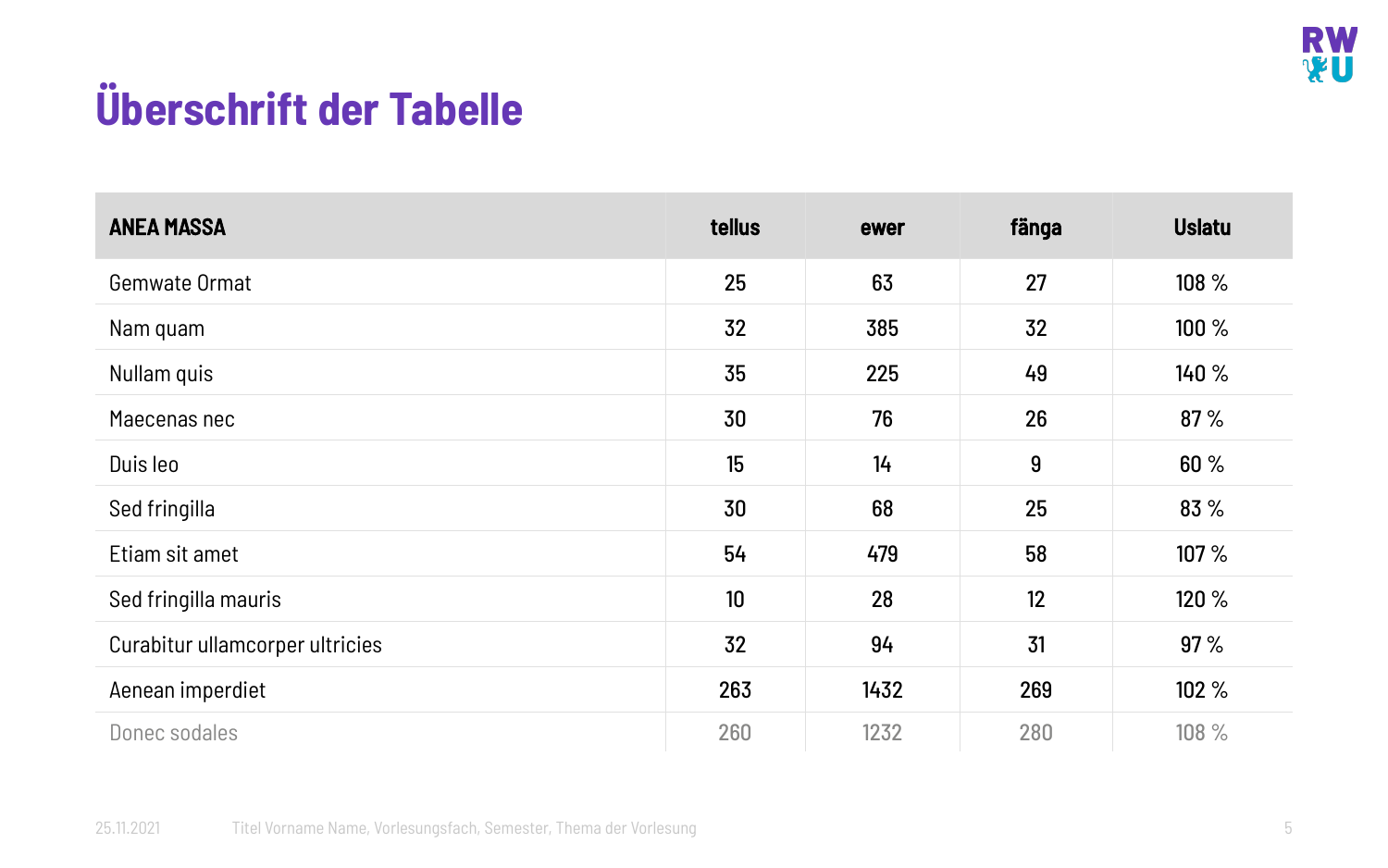

# Überschrift der Tabelle
| ANEA MASSA | tellus | ewer | fänga | Uslatu |
| --- | --- | --- | --- | --- |
| Gemwate Ormat | 25 | 63 | 27 | 108 % |
| Nam quam | 32 | 385 | 32 | 100 % |
| Nullam quis | 35 | 225 | 49 | 140 % |
| Maecenas nec | 30 | 76 | 26 | 87 % |
| Duis leo | 15 | 14 | 9 | 60 % |
| Sed fringilla | 30 | 68 | 25 | 83 % |
| Etiam sit amet | 54 | 479 | 58 | 107 % |
| Sed fringilla mauris | 10 | 28 | 12 | 120 % |
| Curabitur ullamcorper ultricies | 32 | 94 | 31 | 97 % |
| Aenean imperdiet | 263 | 1432 | 269 | 102 % |
| Donec sodales | 260 | 1232 | 280 | 108 % |
25.11.2021
Titel Vorname Name, Vorlesungsfach, Semester, Thema der Vorlesung
5